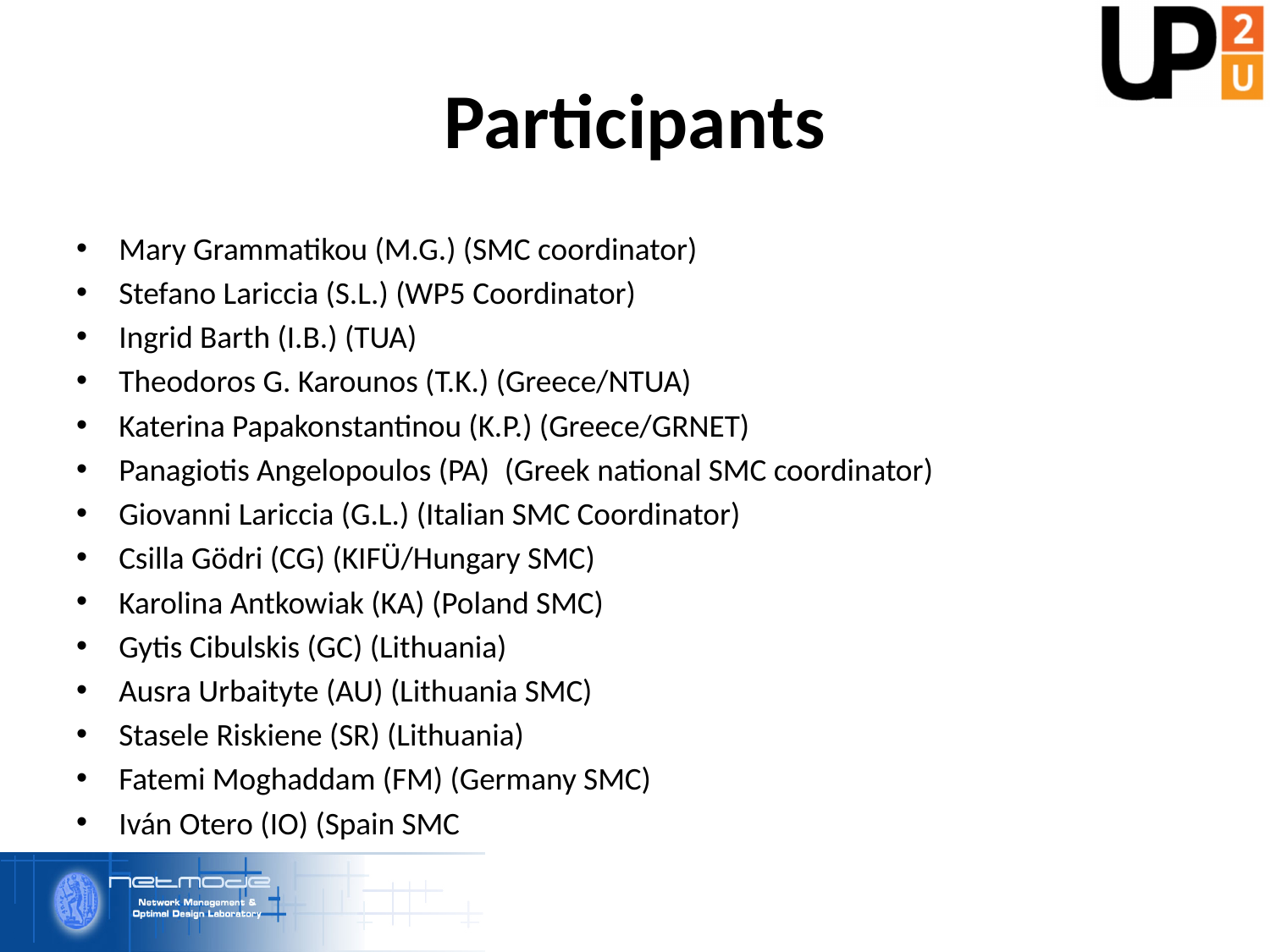

# Participants
Mary Grammatikou (M.G.) (SMC coordinator)
Stefano Lariccia (S.L.) (WP5 Coordinator)
Ingrid Barth (I.B.) (TUA)
Theodoros G. Karounos (T.K.) (Greece/NTUA)
Katerina Papakonstantinou (K.P.) (Greece/GRNET)
Panagiotis Angelopoulos (PA)  (Greek national SMC coordinator)
Giovanni Lariccia (G.L.) (Italian SMC Coordinator)
Csilla Gödri (CG) (KIFÜ/Hungary SMC)
Karolina Antkowiak (KA) (Poland SMC)
Gytis Cibulskis (GC) (Lithuania)
Ausra Urbaityte (AU) (Lithuania SMC)
Stasele Riskiene (SR) (Lithuania)
Fatemi Moghaddam (FM) (Germany SMC)
Iván Otero (IO) (Spain SMC